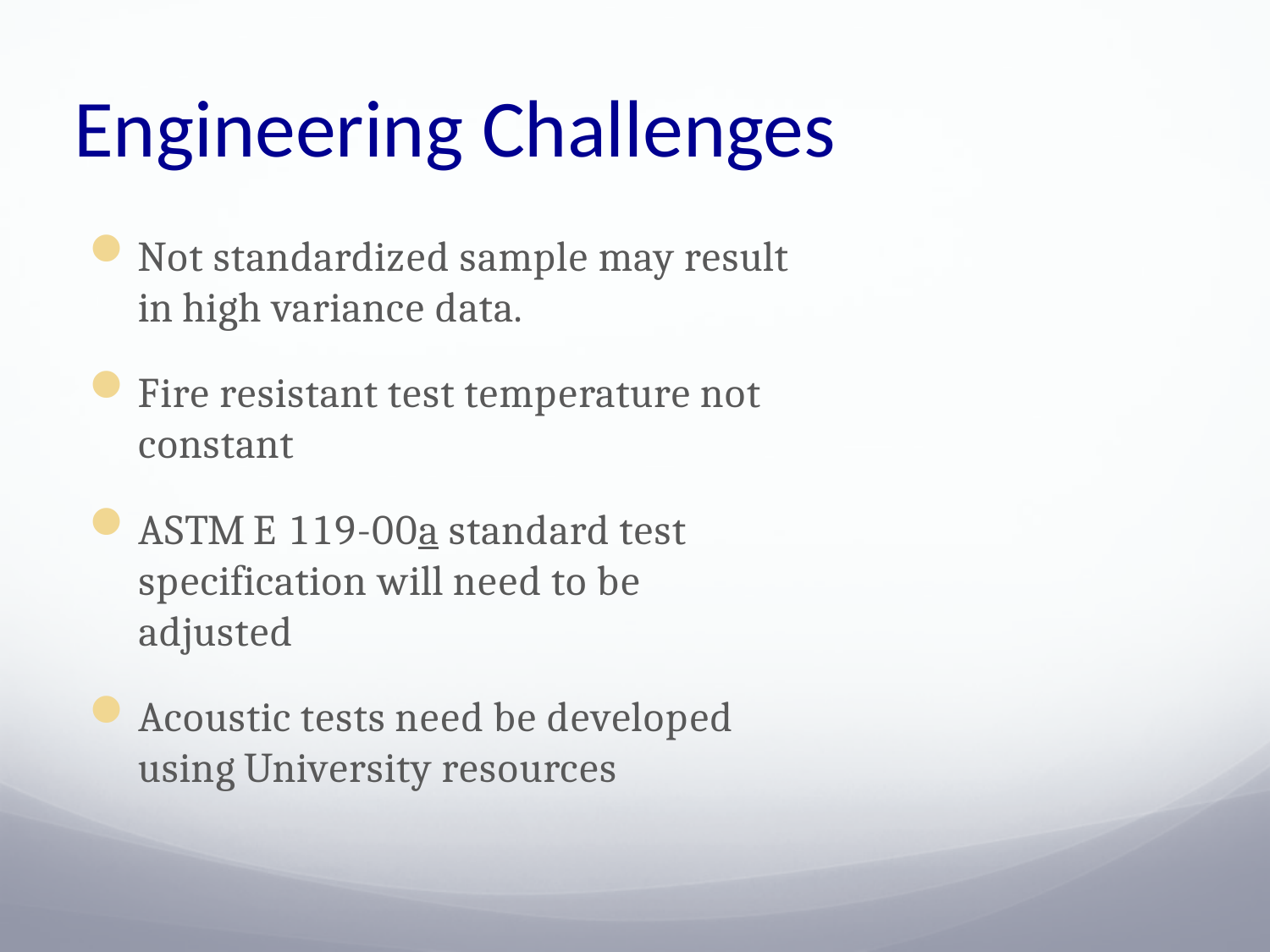

# Engineering Challenges
Not standardized sample may result in high variance data.
Fire resistant test temperature not constant
ASTM E 119-00a standard test specification will need to be adjusted
Acoustic tests need be developed using University resources